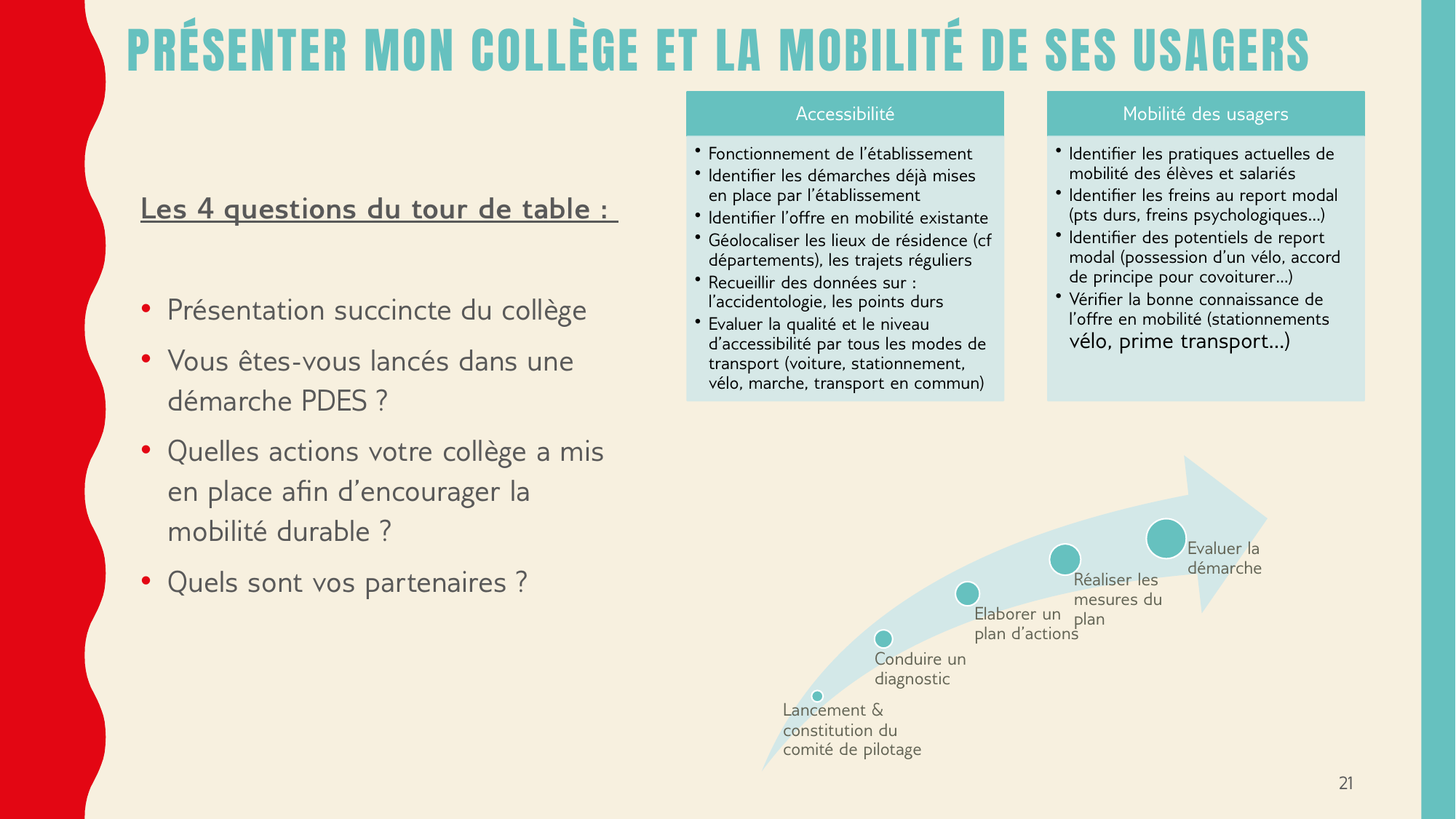

# Présenter mon collège et la mobilité de ses usagers
Accessibilité
Fonctionnement de l’établissement
Identifier les démarches déjà mises en place par l’établissement
Identifier l’offre en mobilité existante
Géolocaliser les lieux de résidence (cf départements), les trajets réguliers
Recueillir des données sur : l’accidentologie, les points durs
Evaluer la qualité et le niveau d’accessibilité par tous les modes de transport (voiture, stationnement, vélo, marche, transport en commun)
Mobilité des usagers
Identifier les pratiques actuelles de mobilité des élèves et salariés
Identifier les freins au report modal (pts durs, freins psychologiques…)
Identifier des potentiels de report modal (possession d’un vélo, accord de principe pour covoiturer…)
Vérifier la bonne connaissance de l’offre en mobilité (stationnements vélo, prime transport…)
Les 4 questions du tour de table :

Présentation succincte du collège
Vous êtes-vous lancés dans une démarche PDES ?
Quelles actions votre collège a mis en place afin d’encourager la mobilité durable ?
Quels sont vos partenaires ?
Lancement & constitution du comité de pilotage
Conduire un diagnostic
Elaborer un plan d’actions
Réaliser les mesures du plan
Evaluer la démarche
21